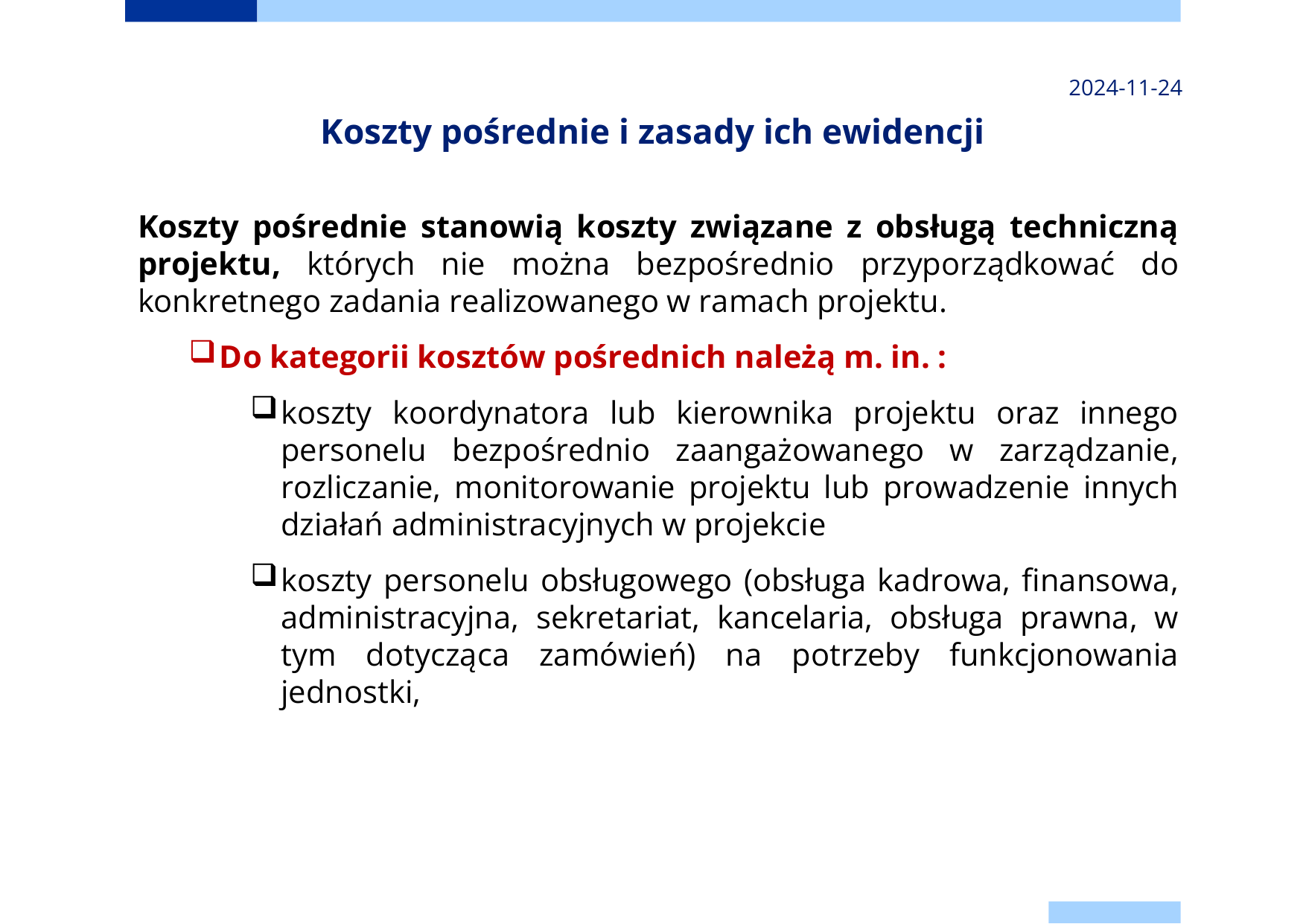

2024-11-24
# Koszty pośrednie i zasady ich ewidencji
Koszty pośrednie stanowią koszty związane z obsługą techniczną projektu, których nie można bezpośrednio przyporządkować do konkretnego zadania realizowanego w ramach projektu.
Do kategorii kosztów pośrednich należą m. in. :
koszty koordynatora lub kierownika projektu oraz innego personelu bezpośrednio zaangażowanego w zarządzanie, rozliczanie, monitorowanie projektu lub prowadzenie innych działań administracyjnych w projekcie
koszty personelu obsługowego (obsługa kadrowa, finansowa, administracyjna, sekretariat, kancelaria, obsługa prawna, w tym dotycząca zamówień) na potrzeby funkcjonowania jednostki,